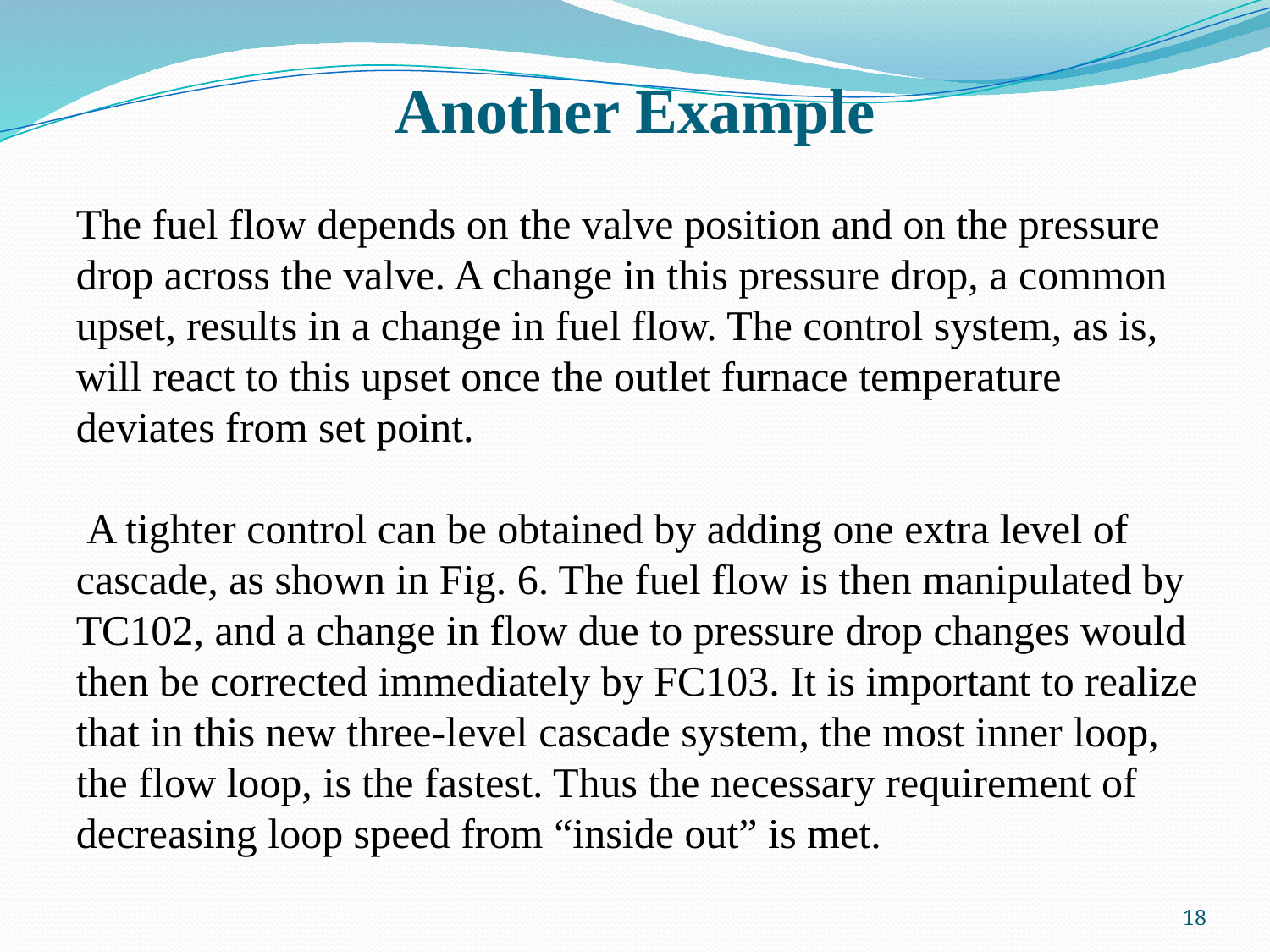

# Another Example
The fuel flow depends on the valve position and on the pressure drop across the valve. A change in this pressure drop, a common upset, results in a change in fuel flow. The control system, as is, will react to this upset once the outlet furnace temperature deviates from set point.

 A tighter control can be obtained by adding one extra level of cascade, as shown in Fig. 6. The fuel flow is then manipulated by TC102, and a change in flow due to pressure drop changes would then be corrected immediately by FC103. It is important to realize that in this new three-level cascade system, the most inner loop, the flow loop, is the fastest. Thus the necessary requirement of decreasing loop speed from “inside out” is met.
18